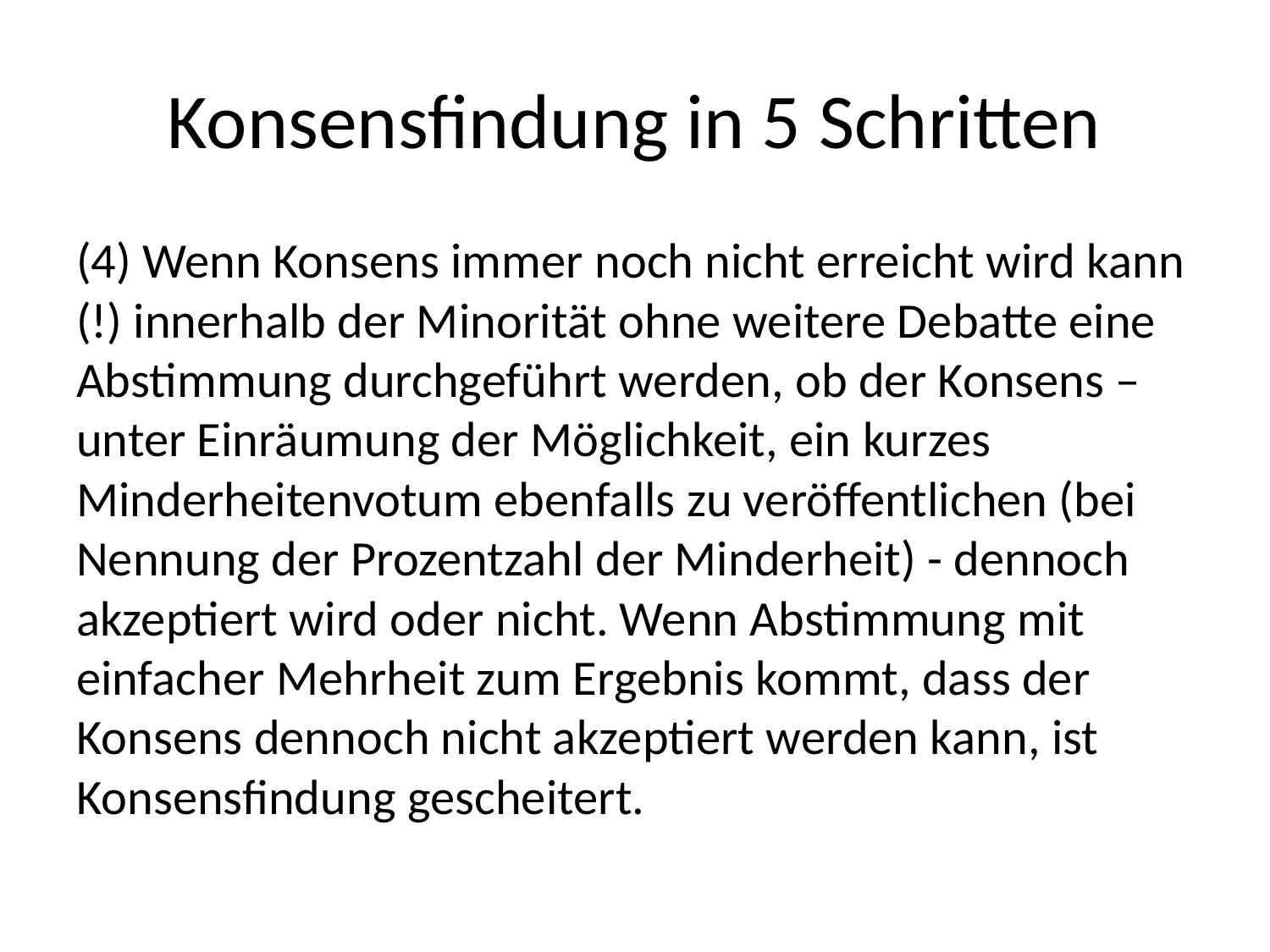

# Konsensfindung in 5 Schritten
(4) Wenn Konsens immer noch nicht erreicht wird kann (!) innerhalb der Minorität ohne weitere Debatte eine Abstimmung durchgeführt werden, ob der Konsens – unter Einräumung der Möglichkeit, ein kurzes Minderheitenvotum ebenfalls zu veröffentlichen (bei Nennung der Prozentzahl der Minderheit) - dennoch akzeptiert wird oder nicht. Wenn Abstimmung mit einfacher Mehrheit zum Ergebnis kommt, dass der Konsens dennoch nicht akzeptiert werden kann, ist Konsensfindung gescheitert.